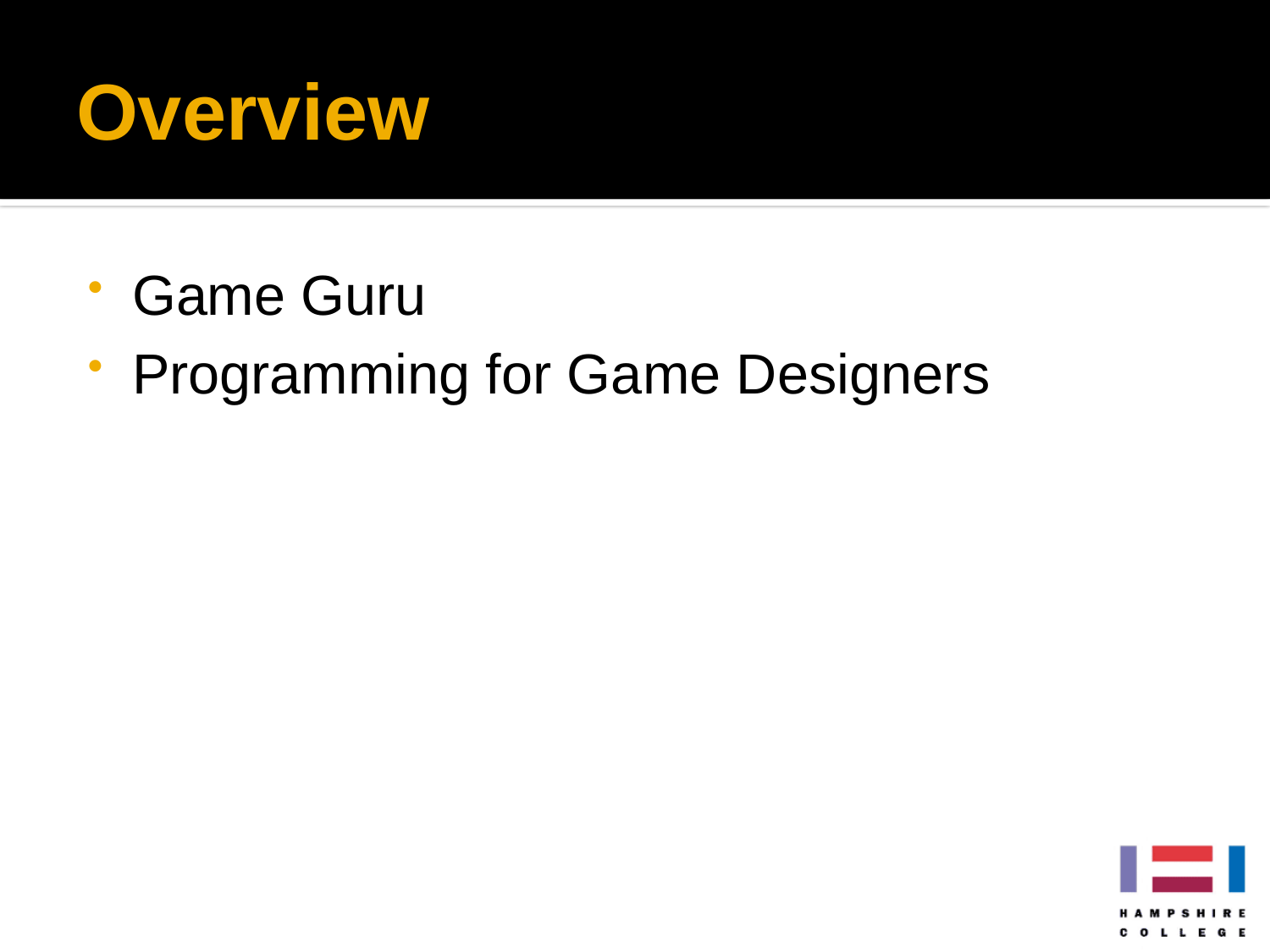

# Overview
Game Guru
Programming for Game Designers